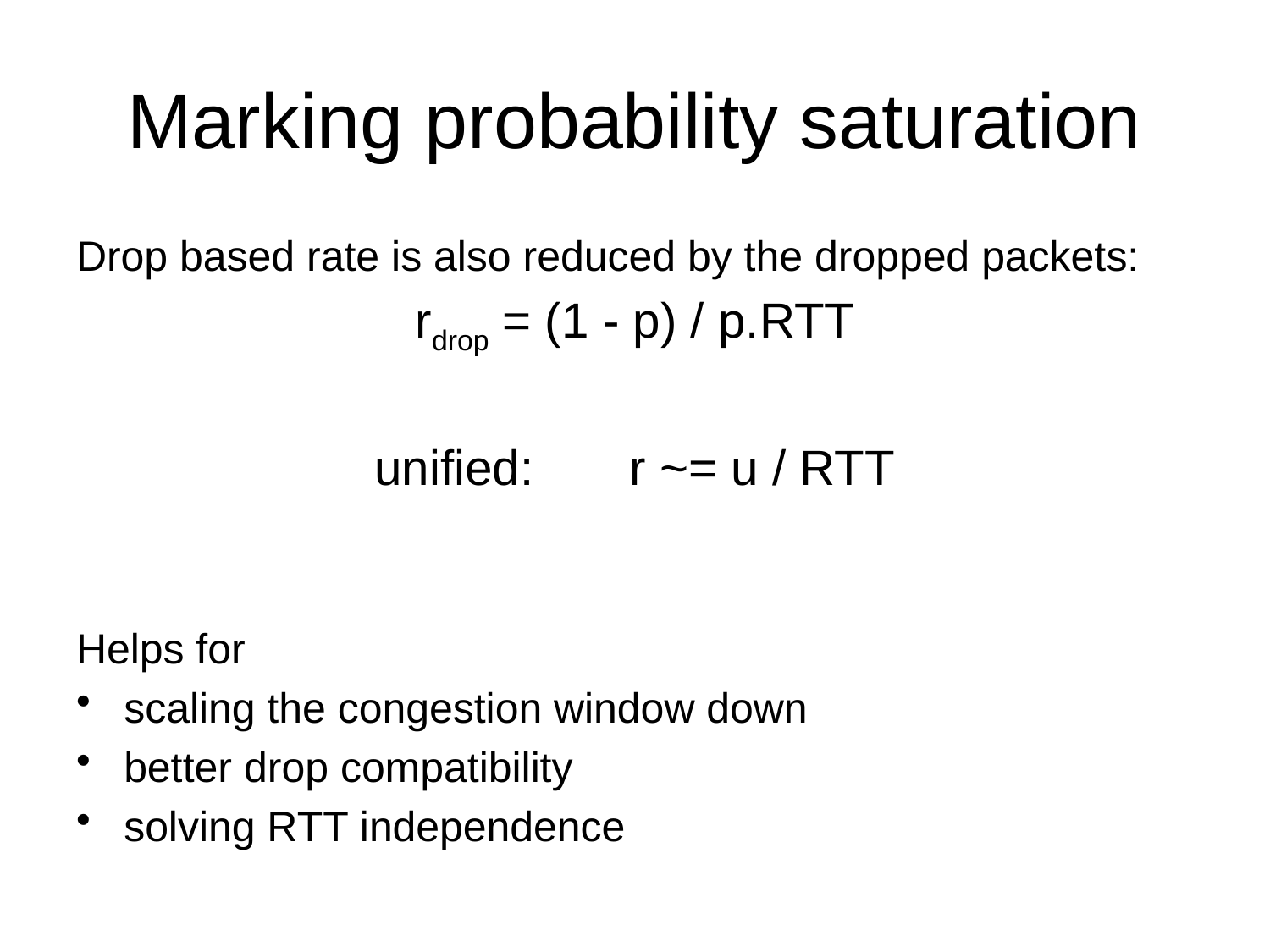

# Marking probability saturation
Drop based rate is also reduced by the dropped packets:
rdrop = (1 - p) / p.RTT

unified:       r ~= u / RTT

Helps for
scaling the congestion window down
better drop compatibility
solving RTT independence